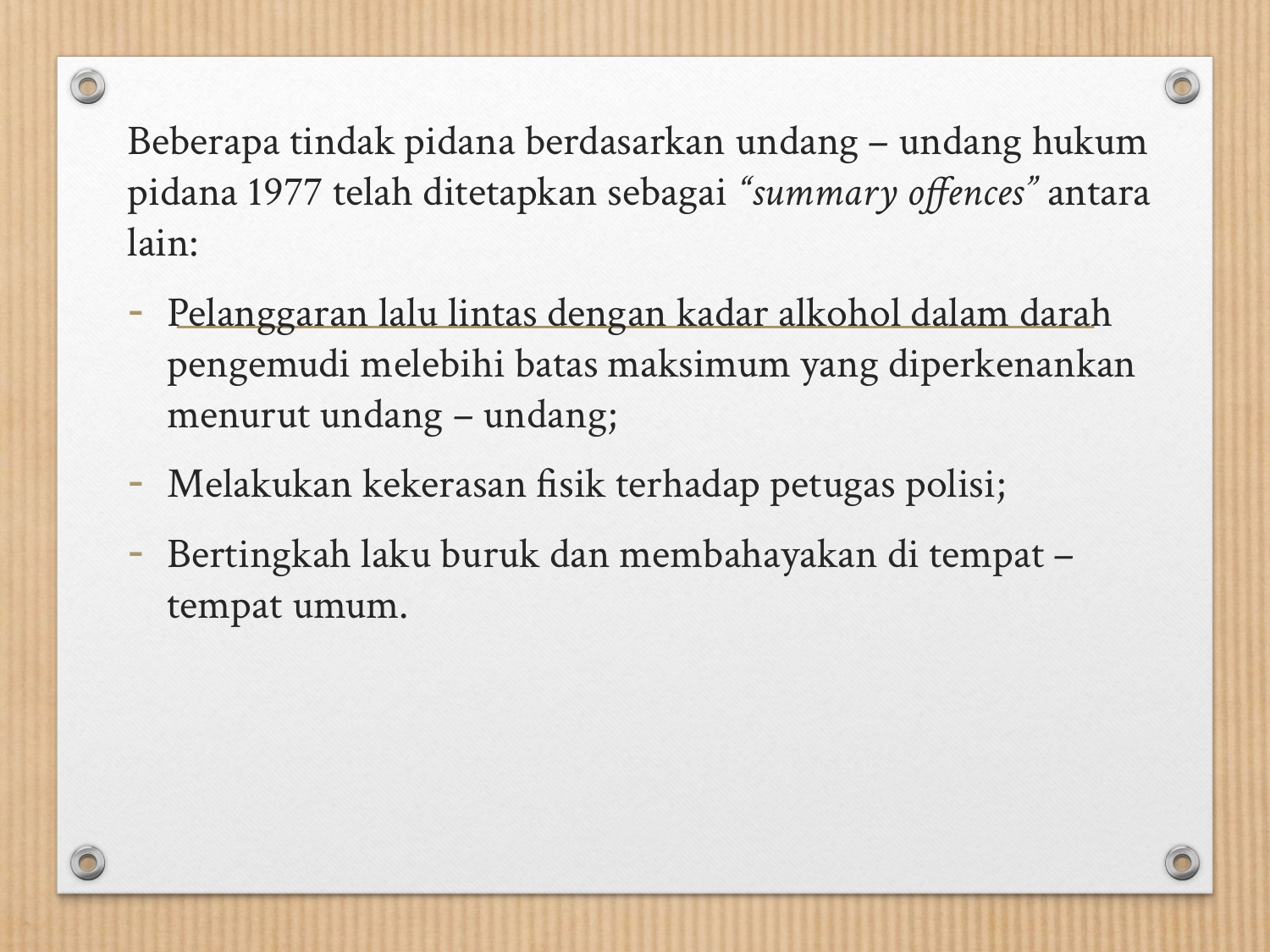

Beberapa tindak pidana berdasarkan undang – undang hukum pidana 1977 telah ditetapkan sebagai “summary offences” antara lain:
Pelanggaran lalu lintas dengan kadar alkohol dalam darah pengemudi melebihi batas maksimum yang diperkenankan menurut undang – undang;
Melakukan kekerasan fisik terhadap petugas polisi;
Bertingkah laku buruk dan membahayakan di tempat – tempat umum.